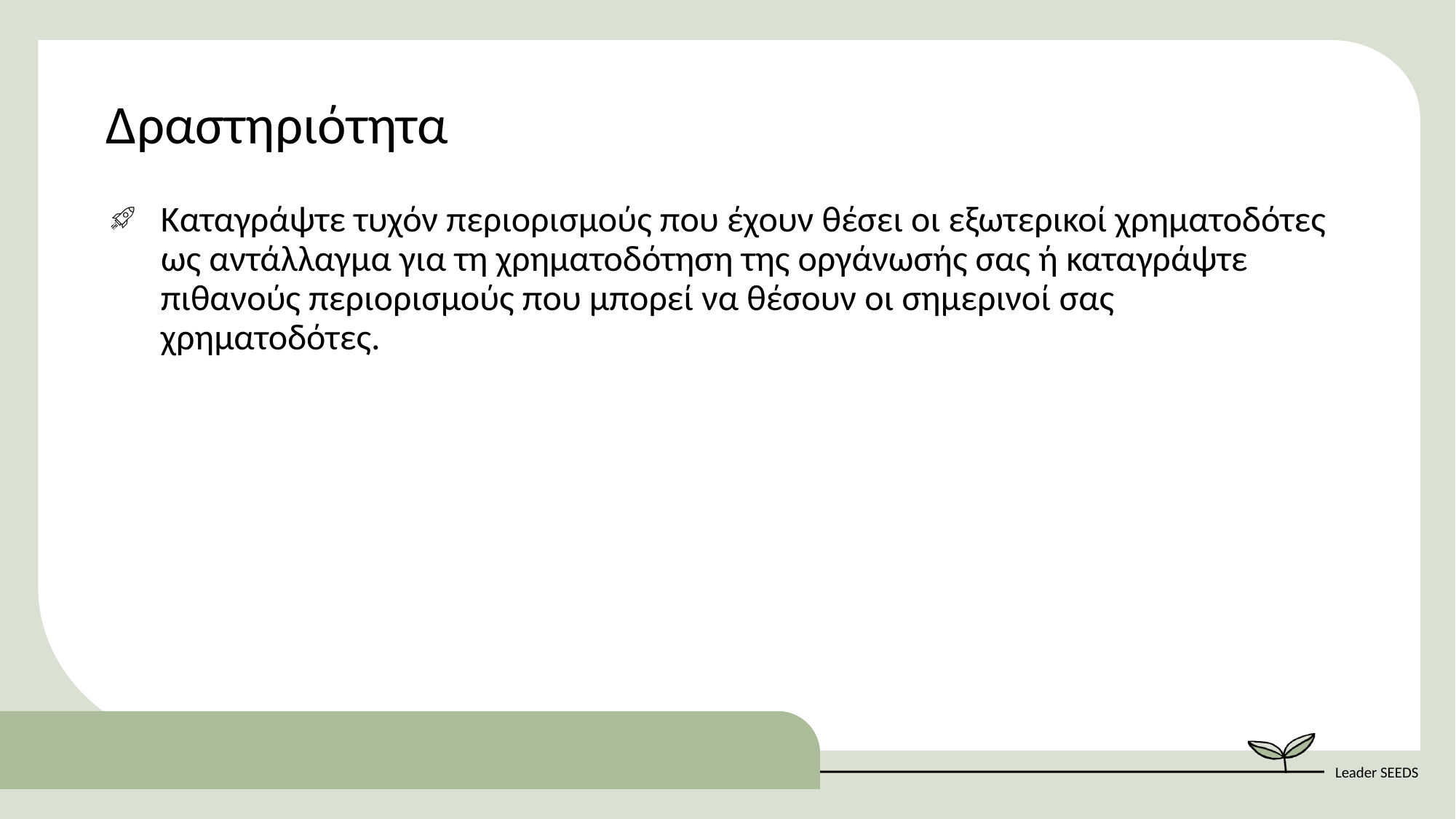

Δραστηριότητα
Καταγράψτε τυχόν περιορισμούς που έχουν θέσει οι εξωτερικοί χρηματοδότες ως αντάλλαγμα για τη χρηματοδότηση της οργάνωσής σας ή καταγράψτε πιθανούς περιορισμούς που μπορεί να θέσουν οι σημερινοί σας χρηματοδότες.